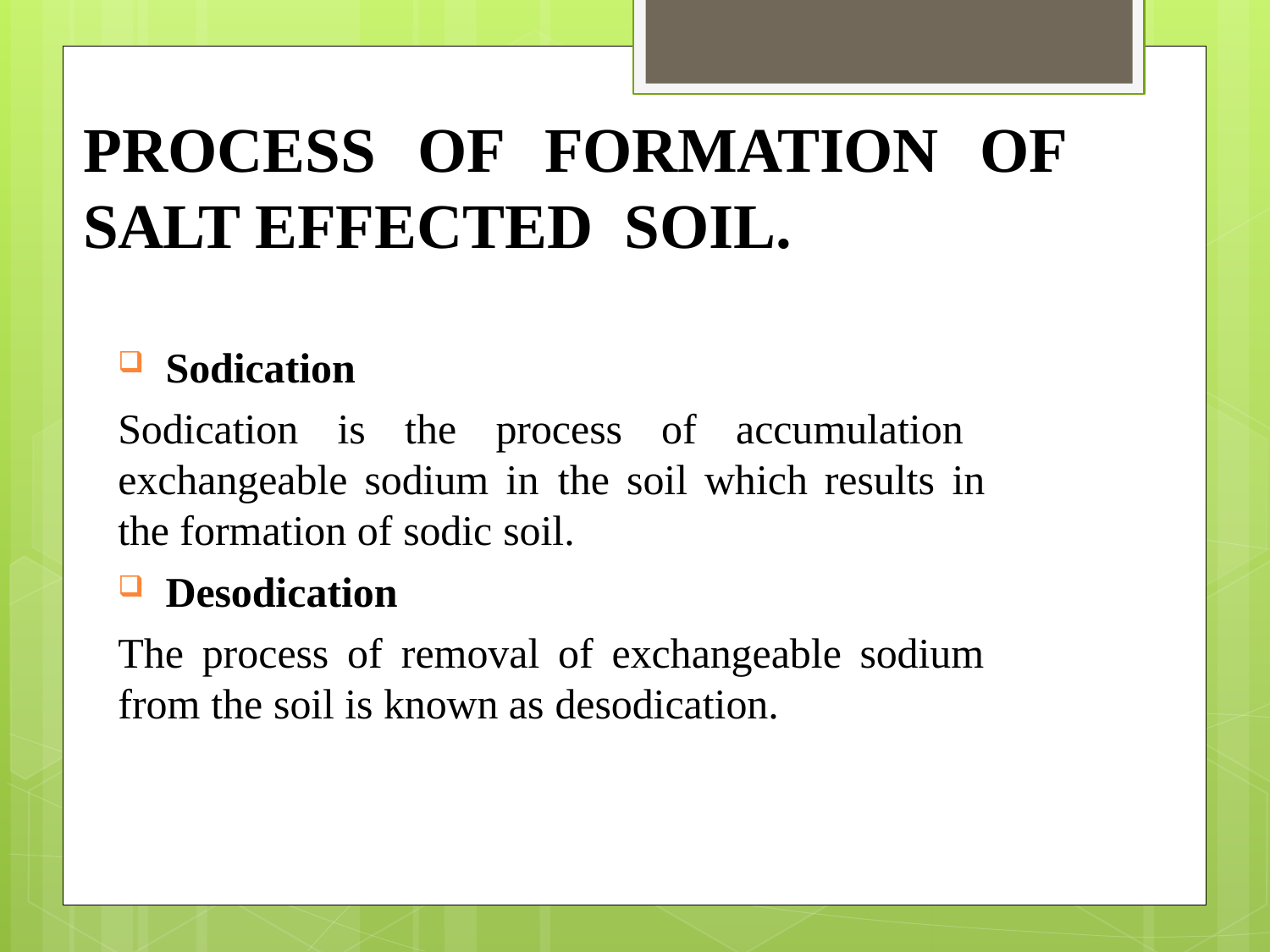

# PROCESS OF FORMATION OF SALT EFFECTED  SOIL.
Sodication
Sodication is the process of accumulation  exchangeable sodium in the soil which results in  the formation of sodic soil.
Desodication
The process of removal of exchangeable sodium  from the soil is known as desodication.